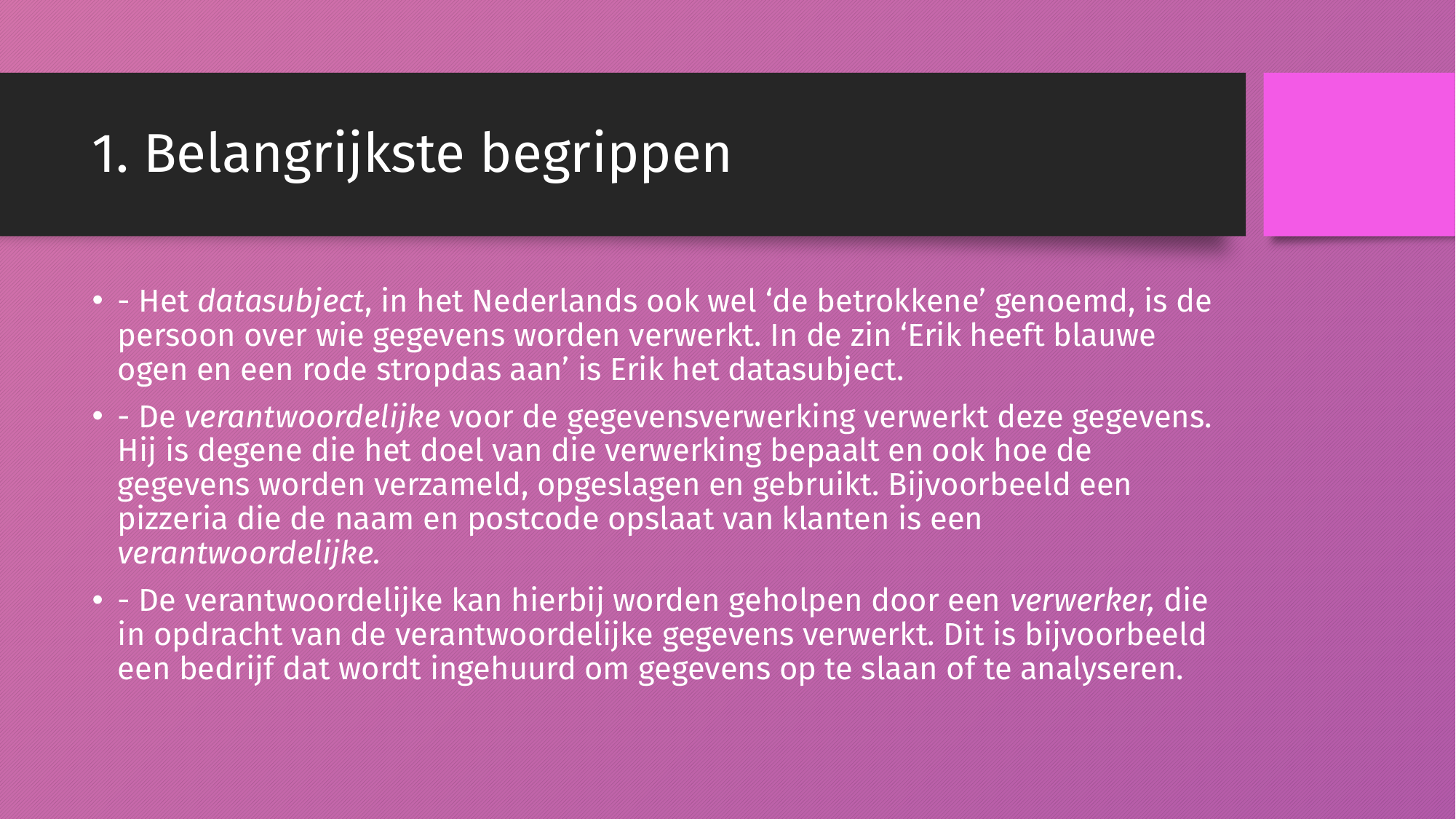

# 1. Belangrijkste begrippen
- Het datasubject, in het Nederlands ook wel ‘de betrokkene’ genoemd, is de persoon over wie gegevens worden verwerkt. In de zin ‘Erik heeft blauwe ogen en een rode stropdas aan’ is Erik het datasubject.
- De verantwoordelijke voor de gegevensverwerking verwerkt deze gegevens. Hij is degene die het doel van die verwerking bepaalt en ook hoe de gegevens worden verzameld, opgeslagen en gebruikt. Bijvoorbeeld een pizzeria die de naam en postcode opslaat van klanten is een verantwoordelijke.
- De verantwoordelijke kan hierbij worden geholpen door een verwerker, die in opdracht van de verantwoordelijke gegevens verwerkt. Dit is bijvoorbeeld een bedrijf dat wordt ingehuurd om gegevens op te slaan of te analyseren.